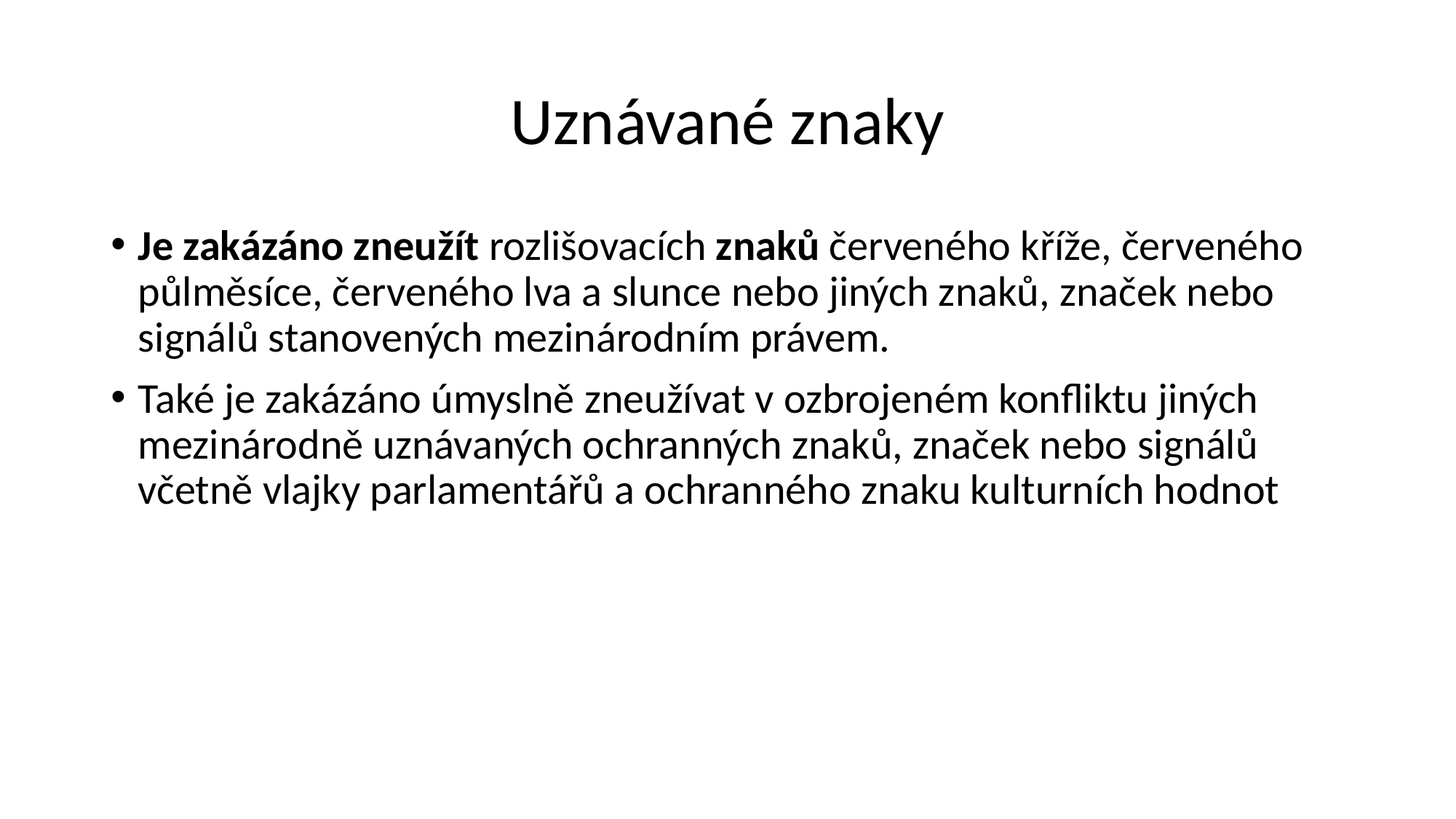

# Uznávané znaky
Je zakázáno zneužít rozlišovacích znaků červeného kříže, červeného půlměsíce, červeného lva a slunce nebo jiných znaků, značek nebo signálů stanovených mezinárodním právem.
Také je zakázáno úmyslně zneužívat v ozbrojeném konfliktu jiných mezinárodně uznávaných ochranných znaků, značek nebo signálů včetně vlajky parlamentářů a ochranného znaku kulturních hodnot